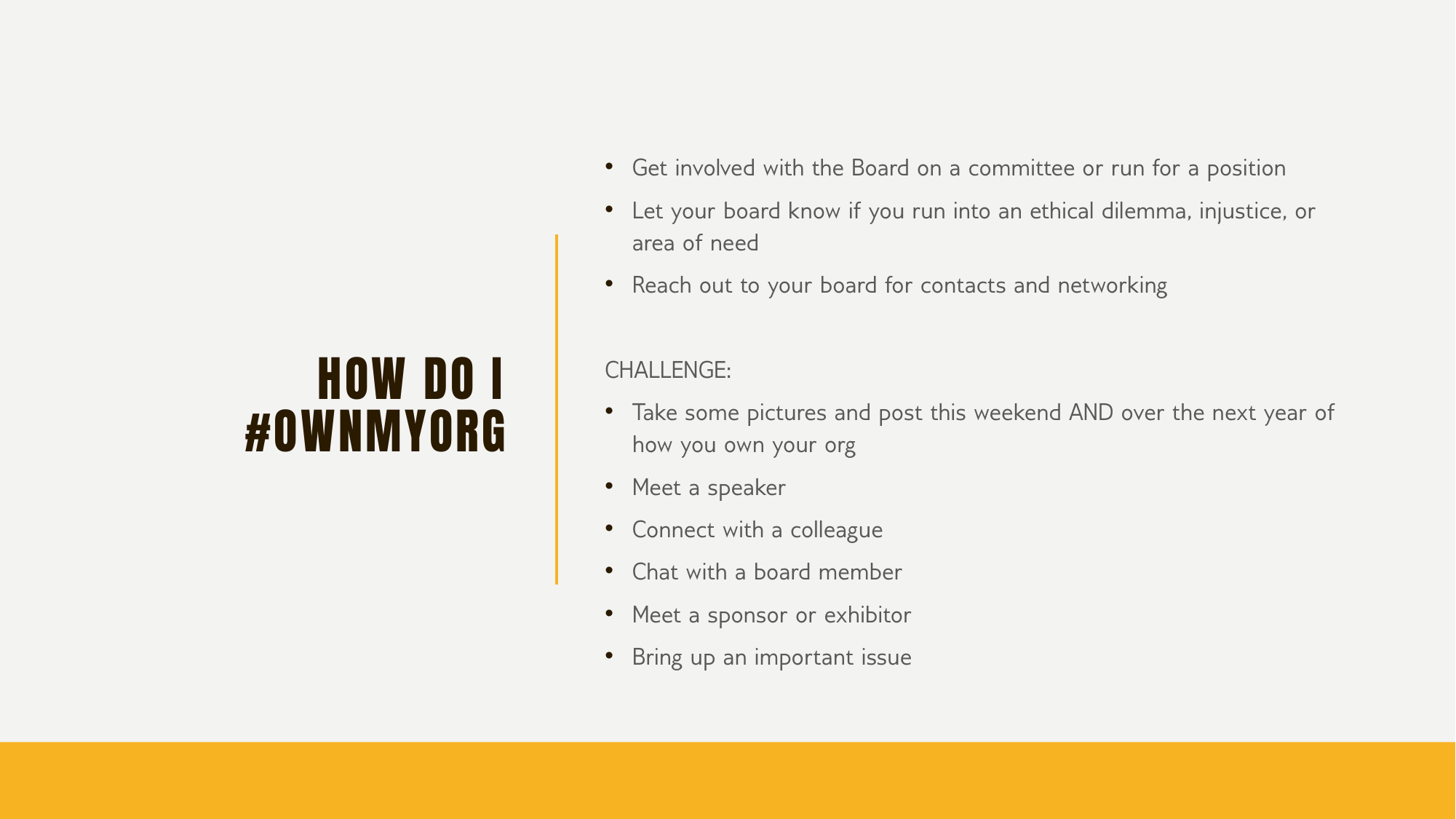

# How do I #ownmyorg
Get involved with the Board on a committee or run for a position
Let your board know if you run into an ethical dilemma, injustice, or area of need
Reach out to your board for contacts and networking

CHALLENGE:
Take some pictures and post this weekend AND over the next year of how you own your org
Meet a speaker
Connect with a colleague
Chat with a board member
Meet a sponsor or exhibitor
Bring up an important issue